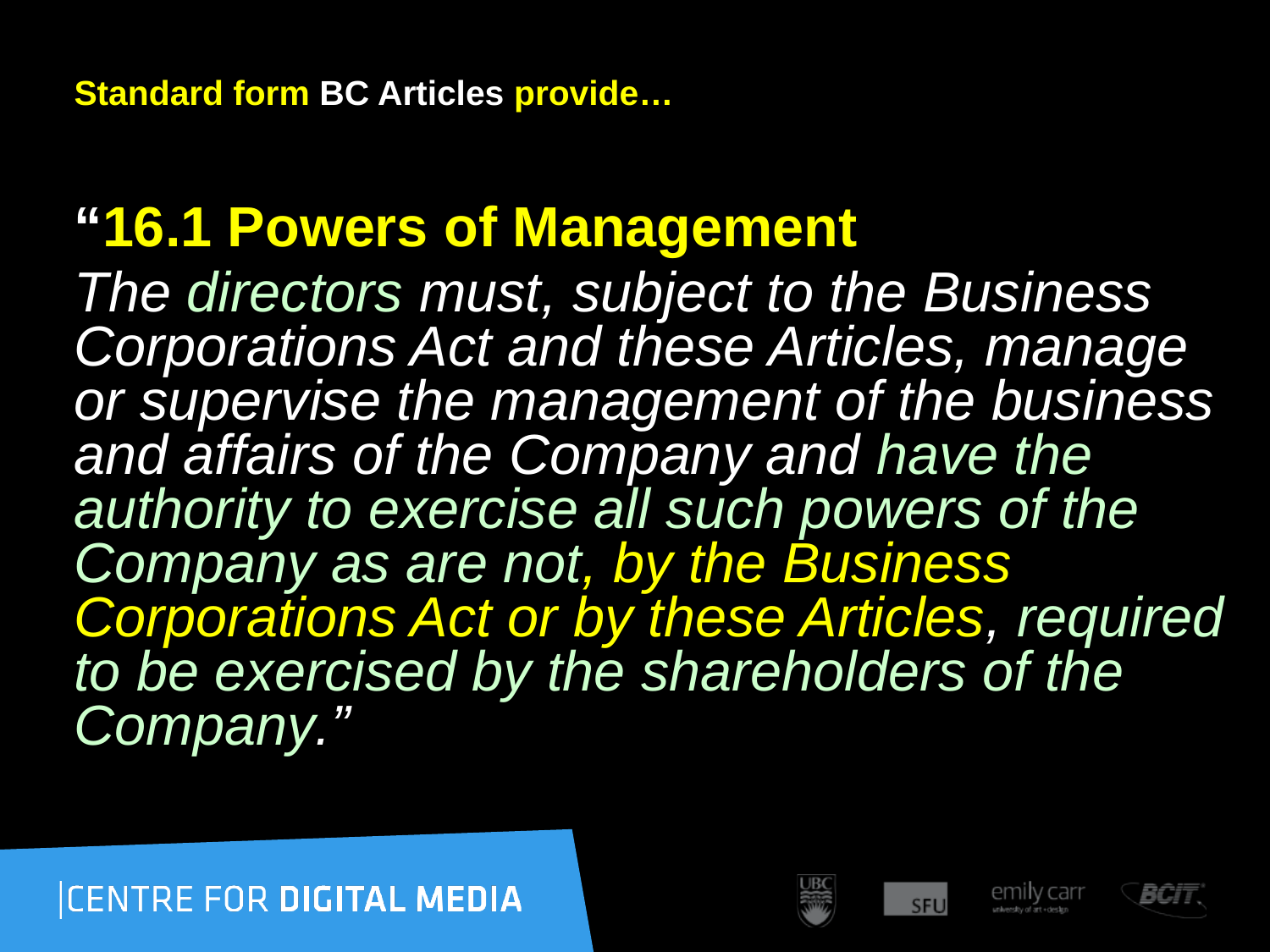

# Standard form BC Articles provide…
“16.1 Powers of Management
The directors must, subject to the Business Corporations Act and these Articles, manage or supervise the management of the business and affairs of the Company and have the authority to exercise all such powers of the Company as are not, by the Business Corporations Act or by these Articles, required to be exercised by the shareholders of the Company.”